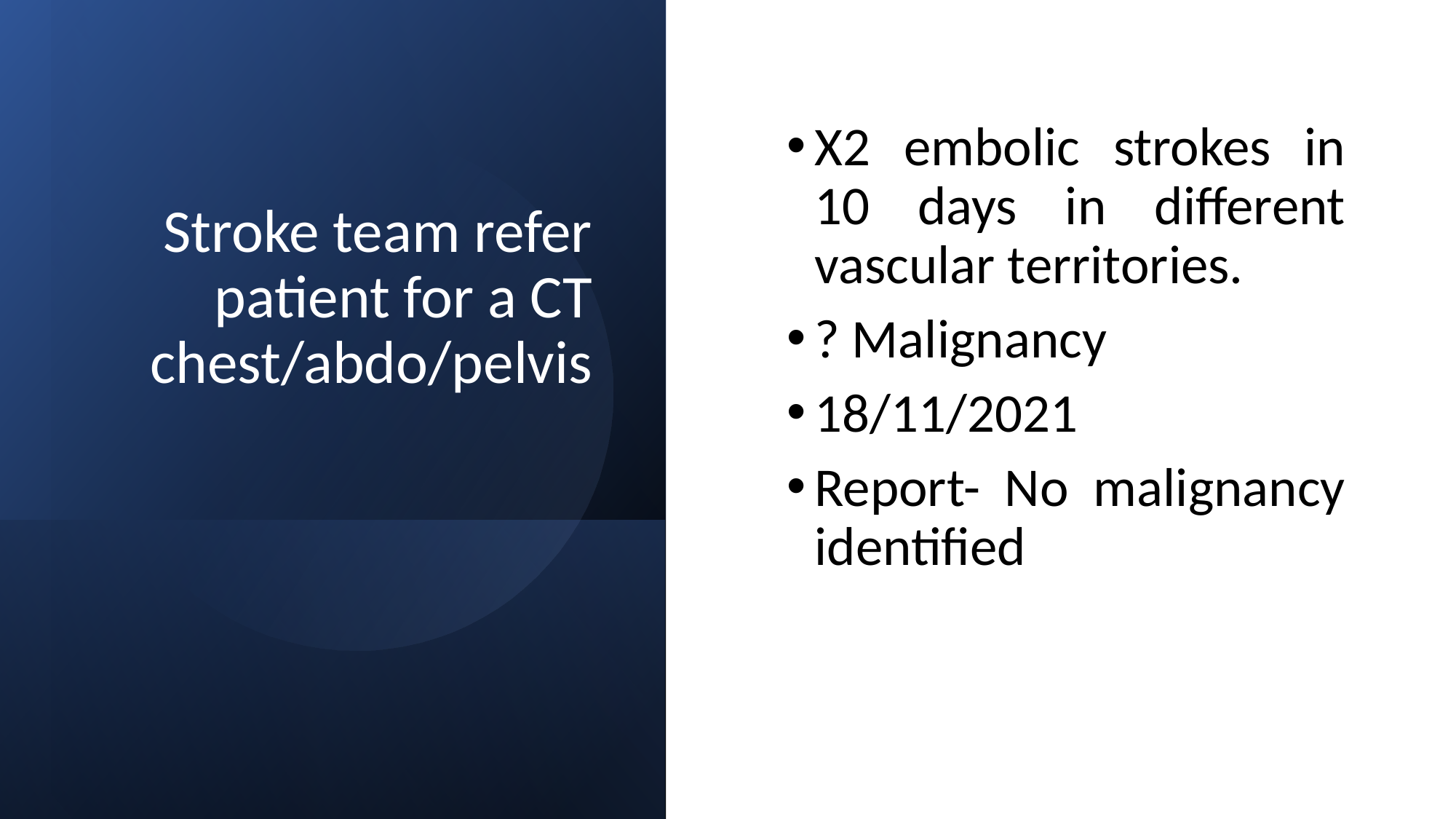

# Stroke team refer patient for a CT chest/abdo/pelvis

X2 embolic strokes in 10 days in different vascular territories.
? Malignancy
18/11/2021
Report- No malignancy identified